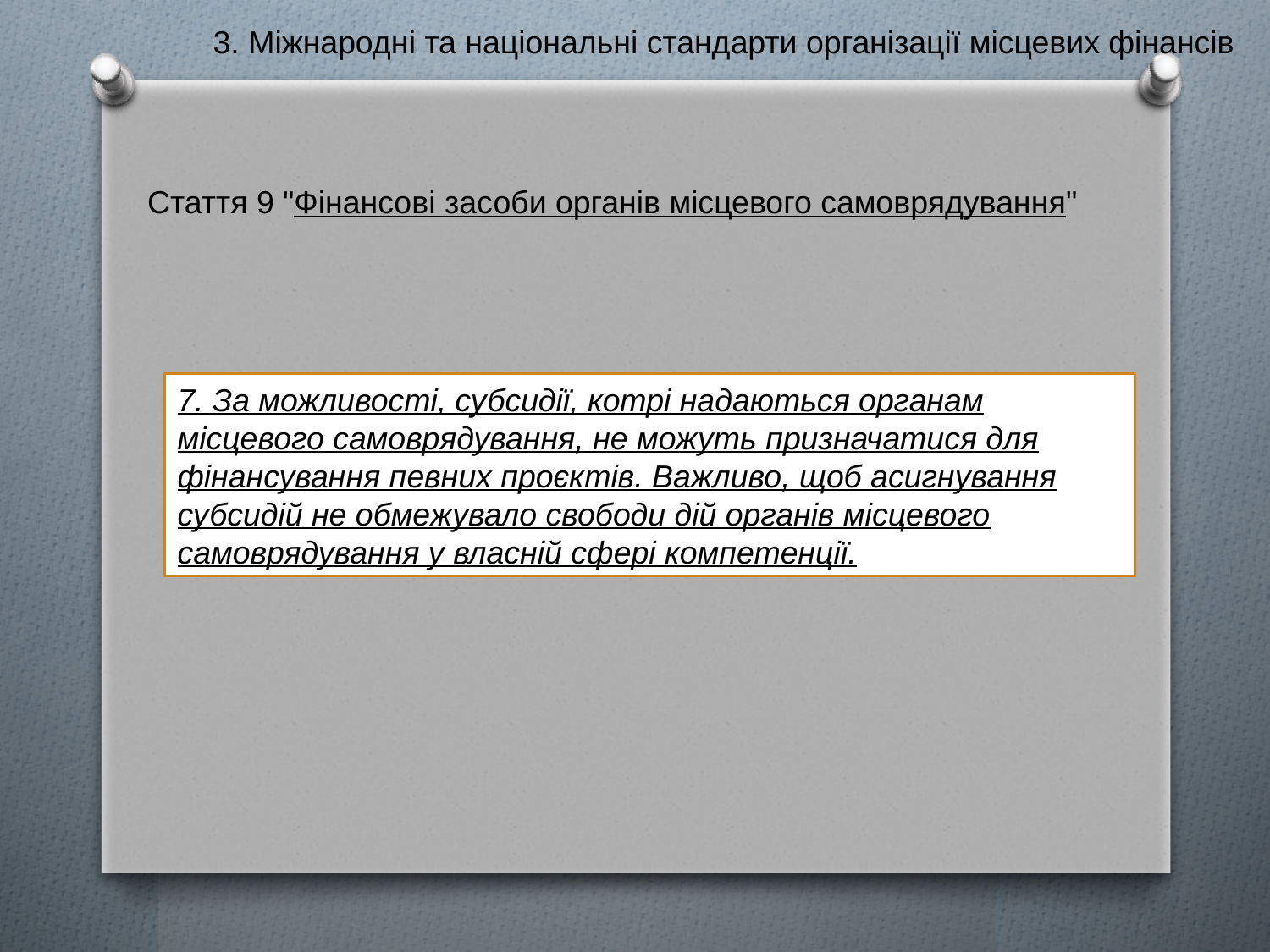

3. Міжнародні та національні стандарти організації місцевих фінансів
Стаття 9 "Фінансові за­соби органів місцевого самоврядування"
7. За можли­вості, субсидії, котрі надаються органам місцевого само­врядування, не можуть призначатися для фінансування певних проєктів. Важливо, щоб асигнування субсидій не обмежувало свободи дій органів місцевого самоврядуван­ня у власній сфері компетенції.